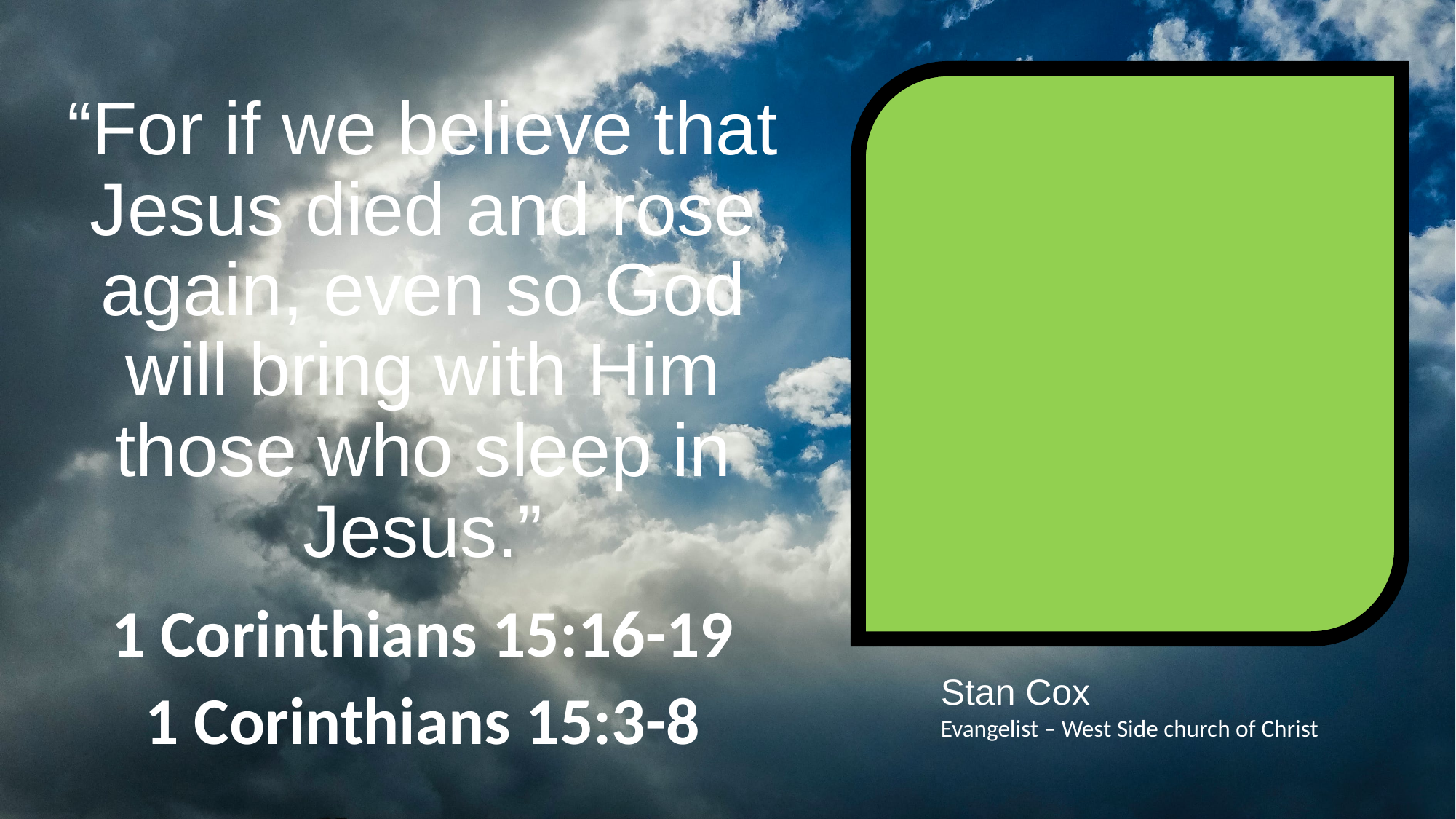

Stan Cox
Evangelist – West Side church of Christ
# “For if we believe that Jesus died and rose again, even so God will bring with Him those who sleep in Jesus.”
1 Corinthians 15:16-19
1 Corinthians 15:3-8